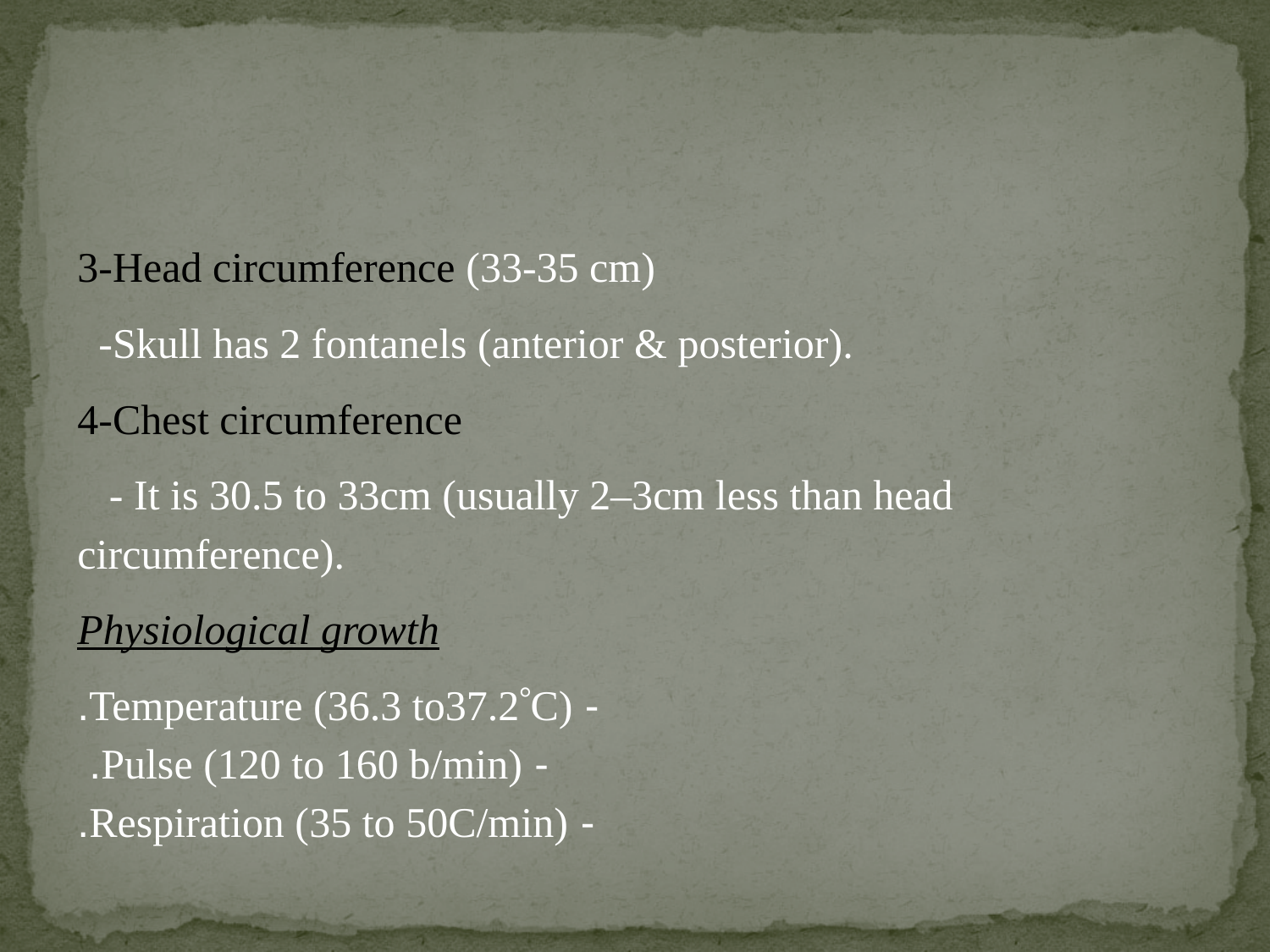

3-Head circumference (33-35 cm)
  -Skull has 2 fontanels (anterior & posterior).
4-Chest circumference
   - It is 30.5 to 33cm (usually 2–3cm less than head  circumference).
Physiological growth
        - Temperature (36.3 to37.2°C).
        - Pulse (120 to 160 b/min).
       - Respiration (35 to 50C/min).